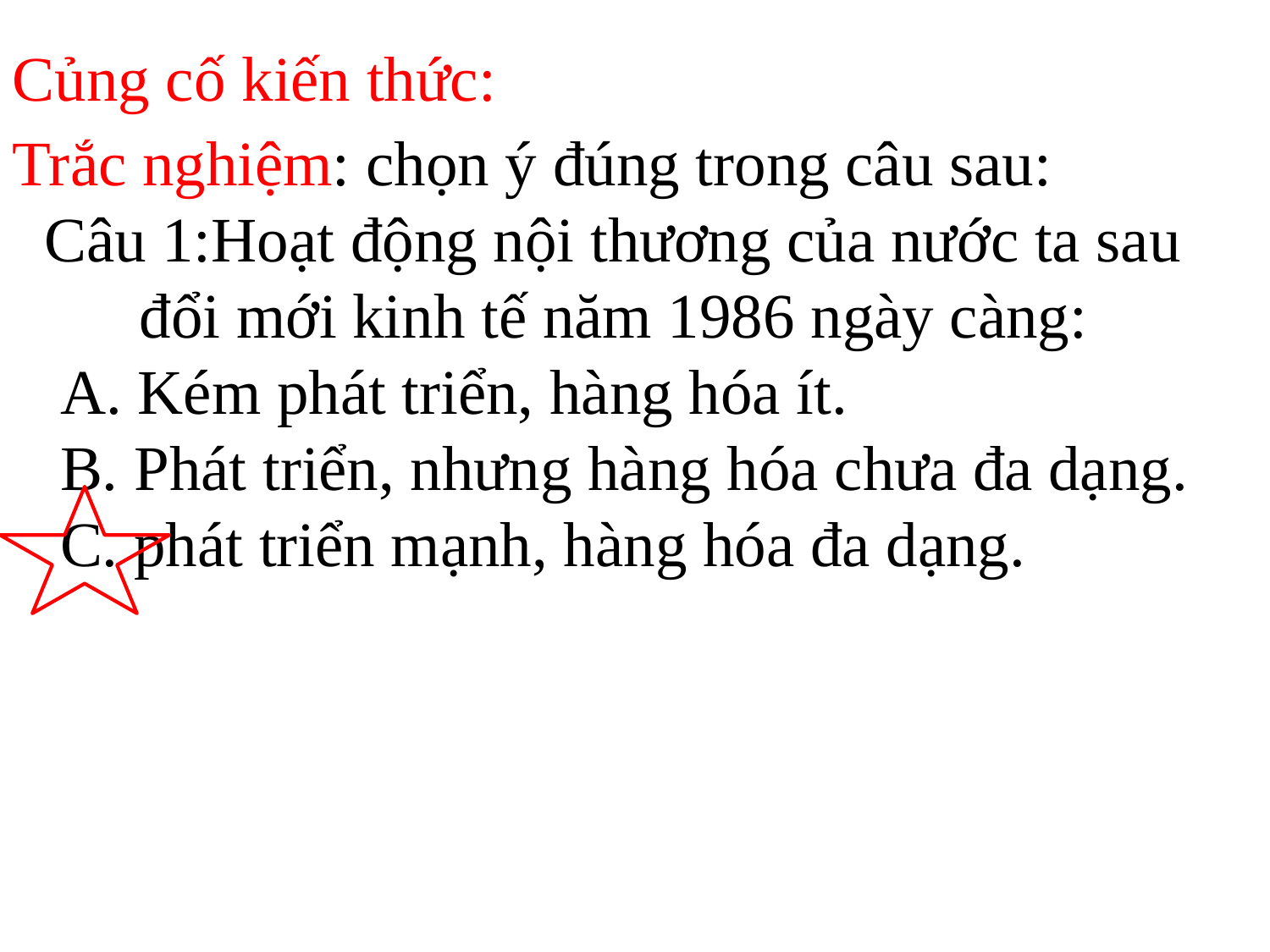

Củng cố kiến thức:
Trắc nghiệm: chọn ý đúng trong câu sau:
  Câu 1:Hoạt động nội thương của nước ta sau  	đổi mới kinh tế năm 1986 ngày càng:
   A. Kém phát triển, hàng hóa ít.
   B. Phát triển, nhưng hàng hóa chưa đa dạng.
   C. phát triển mạnh, hàng hóa đa dạng.